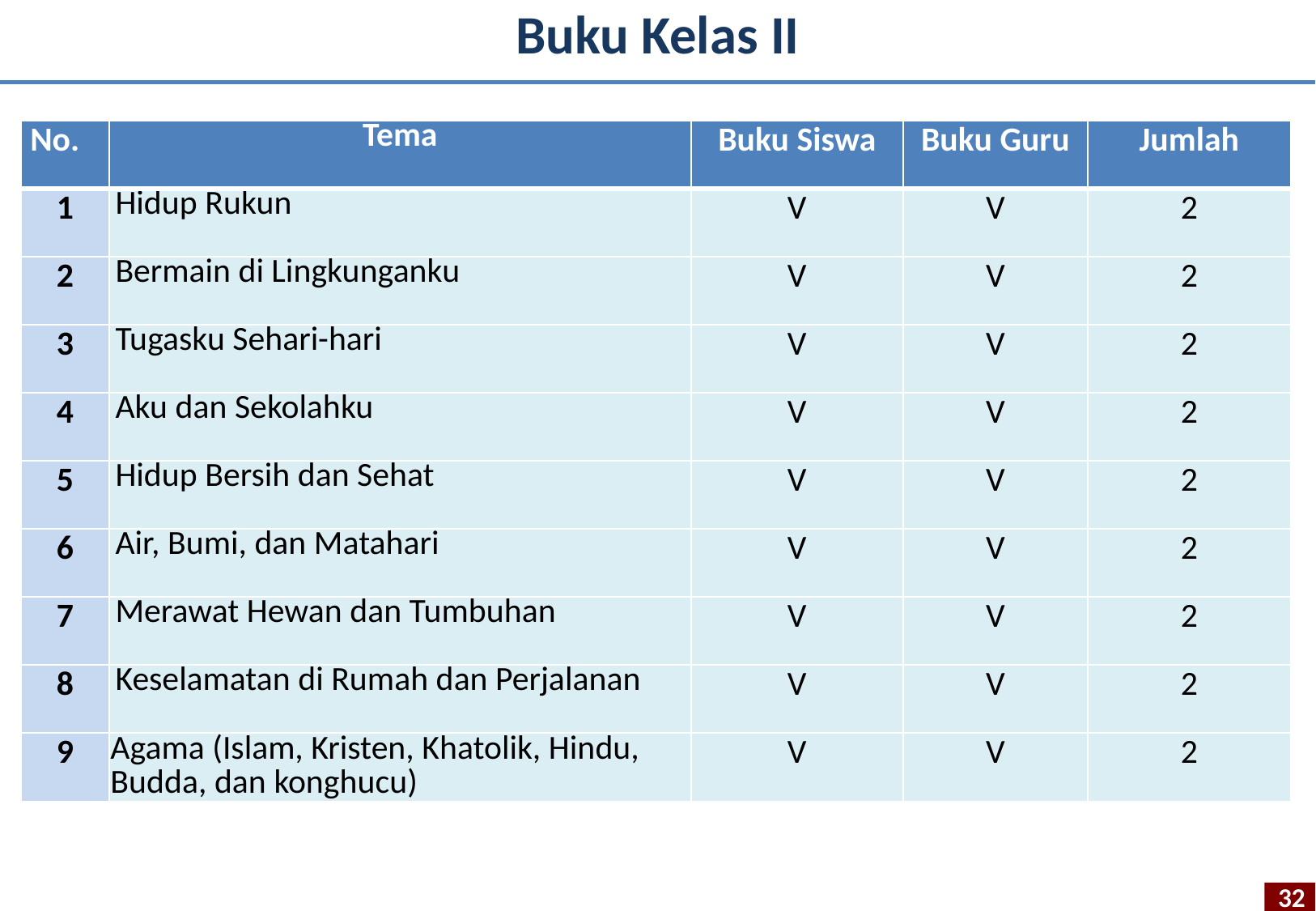

Buku Kelas II
| No. | Tema | Buku Siswa | Buku Guru | Jumlah |
| --- | --- | --- | --- | --- |
| 1 | Hidup Rukun | V | V | 2 |
| 2 | Bermain di Lingkunganku | V | V | 2 |
| 3 | Tugasku Sehari-hari | V | V | 2 |
| 4 | Aku dan Sekolahku | V | V | 2 |
| 5 | Hidup Bersih dan Sehat | V | V | 2 |
| 6 | Air, Bumi, dan Matahari | V | V | 2 |
| 7 | Merawat Hewan dan Tumbuhan | V | V | 2 |
| 8 | Keselamatan di Rumah dan Perjalanan | V | V | 2 |
| 9 | Agama (Islam, Kristen, Khatolik, Hindu, Budda, dan konghucu) | V | V | 2 |
32